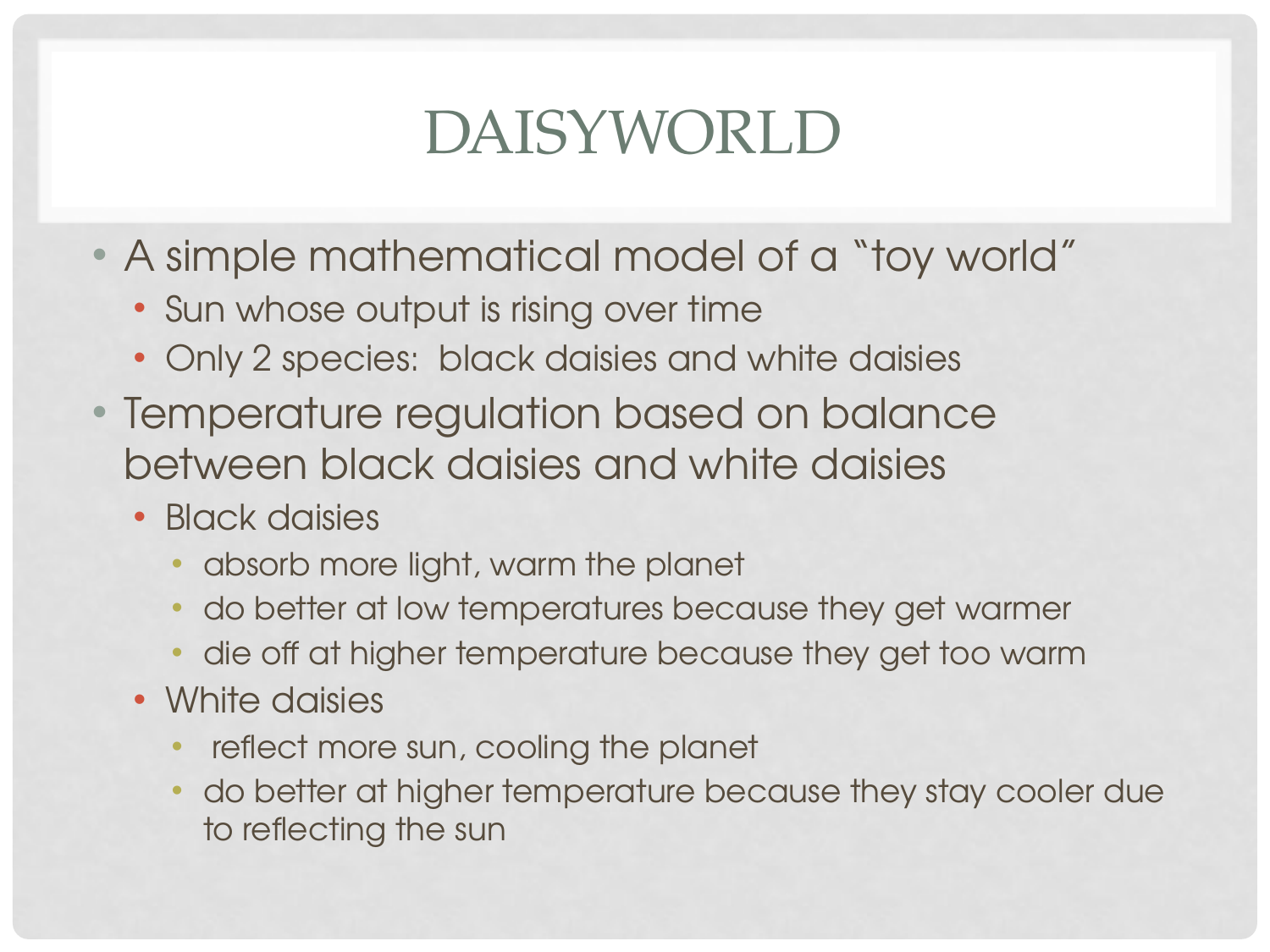

# Daisyworld
A simple mathematical model of a “toy world”
Sun whose output is rising over time
Only 2 species:  black daisies and white daisies
Temperature regulation based on balance between black daisies and white daisies
Black daisies
absorb more light, warm the planet
do better at low temperatures because they get warmer
die off at higher temperature because they get too warm
White daisies
 reflect more sun, cooling the planet
do better at higher temperature because they stay cooler due to reflecting the sun